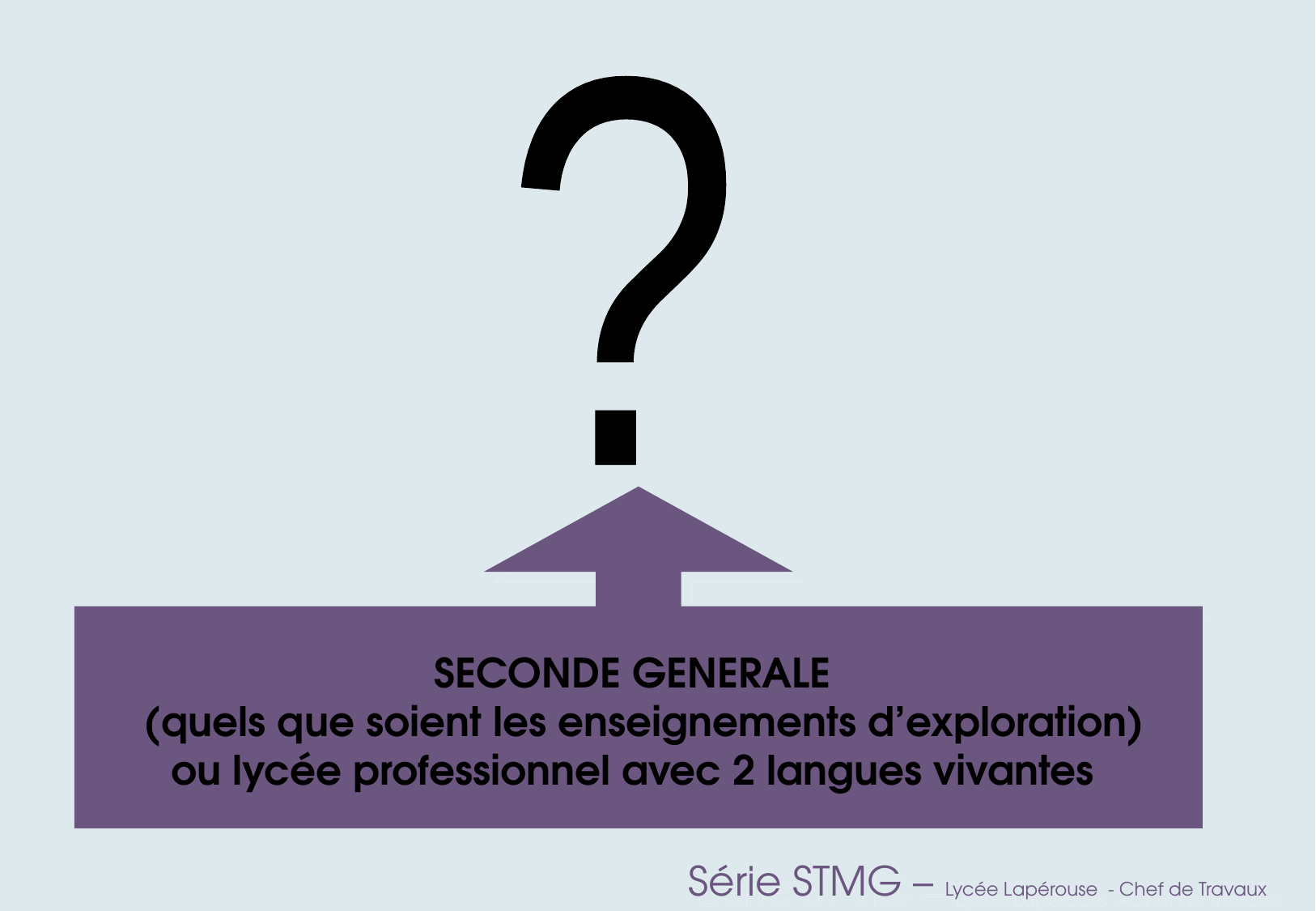

?
SECONDE GENERALE
 (quels que soient les enseignements d’exploration)
ou lycée professionnel avec 2 langues vivantes
Série STMG – Lycée Lapérouse  - Chef de Travaux